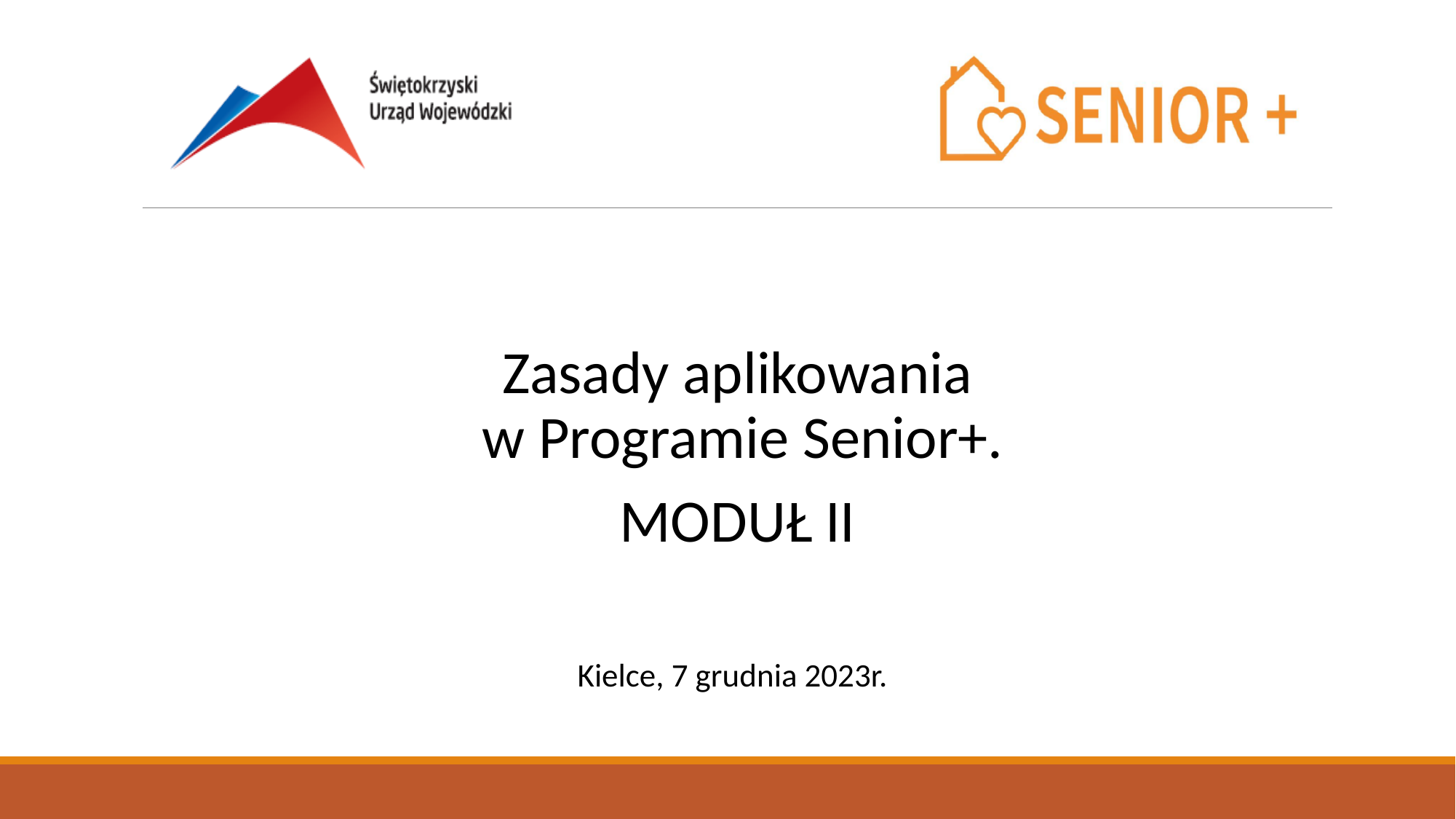

Zasady aplikowania
 w Programie Senior+.
MODUŁ II

Kielce, 7 grudnia 2023r.